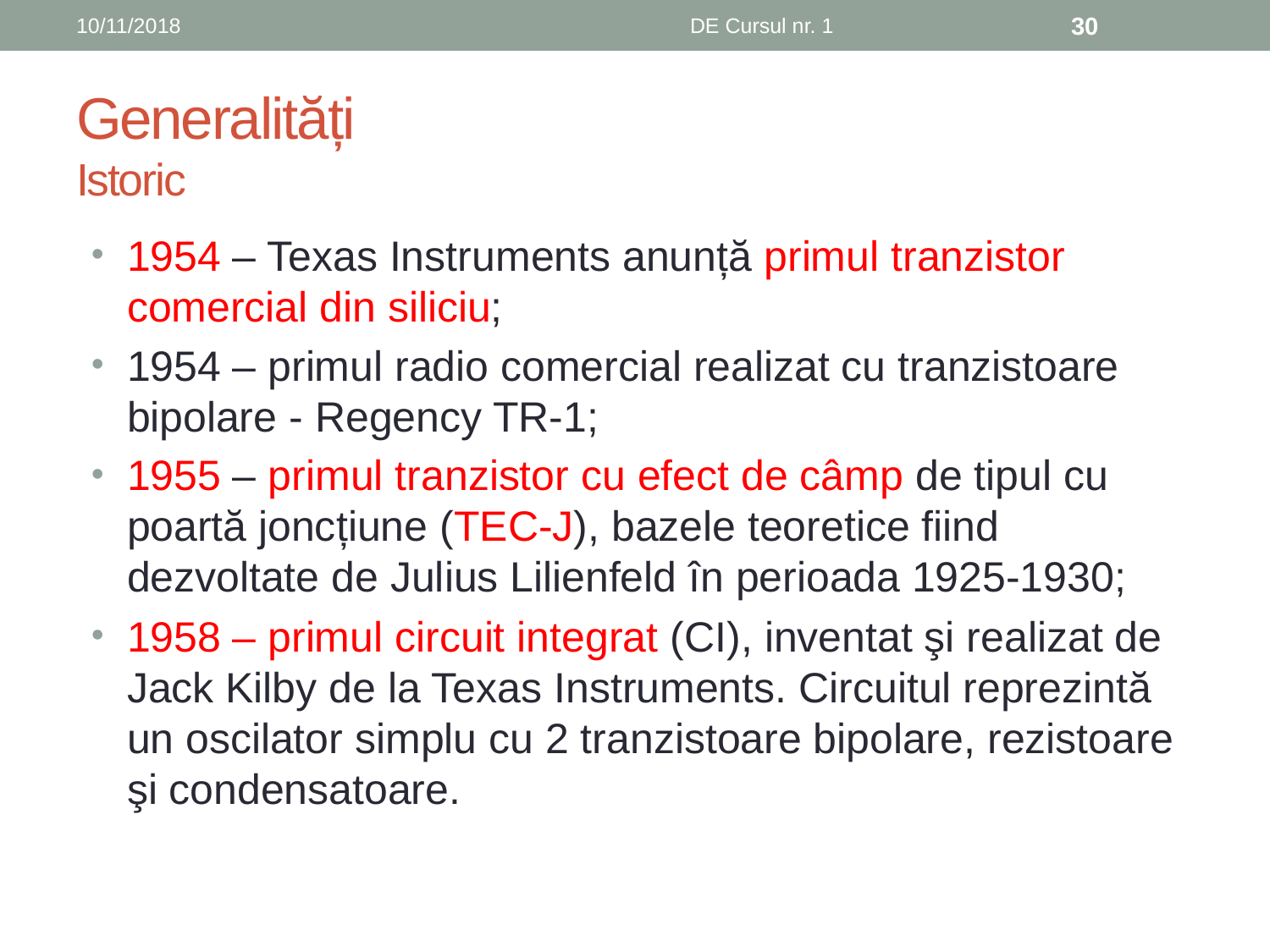

10/11/2018
DE Cursul nr. 1
30
# Generalități Istoric
1954 – Texas Instruments anunță primul tranzistor comercial din siliciu;
1954 – primul radio comercial realizat cu tranzistoare bipolare - Regency TR-1;
1955 – primul tranzistor cu efect de câmp de tipul cu poartă joncțiune (TEC-J), bazele teoretice fiind dezvoltate de Julius Lilienfeld în perioada 1925-1930;
1958 – primul circuit integrat (CI), inventat şi realizat de Jack Kilby de la Texas Instruments. Circuitul reprezintă un oscilator simplu cu 2 tranzistoare bipolare, rezistoare şi condensatoare.